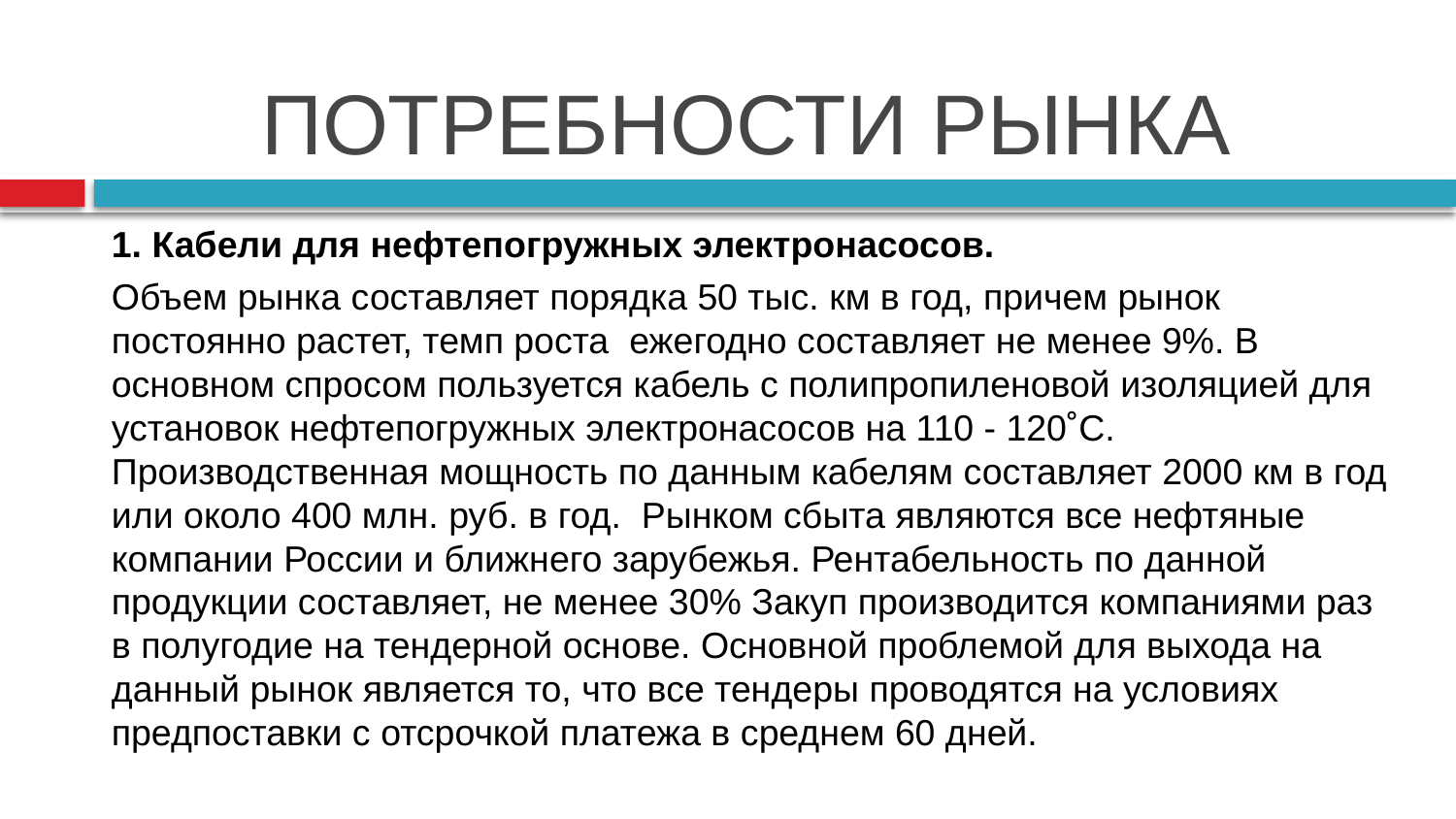

# ПОТРЕБНОСТИ РЫНКА
1. Кабели для нефтепогружных электронасосов.
Объем рынка составляет порядка 50 тыс. км в год, причем рынок постоянно растет, темп роста  ежегодно составляет не менее 9%. В основном спросом пользуется кабель с полипропиленовой изоляцией для установок нефтепогружных электронасосов на 110 - 120˚С. Производственная мощность по данным кабелям составляет 2000 км в год или около 400 млн. руб. в год.  Рынком сбыта являются все нефтяные компании России и ближнего зарубежья. Рентабельность по данной продукции составляет, не менее 30% Закуп производится компаниями раз в полугодие на тендерной основе. Основной проблемой для выхода на данный рынок является то, что все тендеры проводятся на условиях предпоставки с отсрочкой платежа в среднем 60 дней.